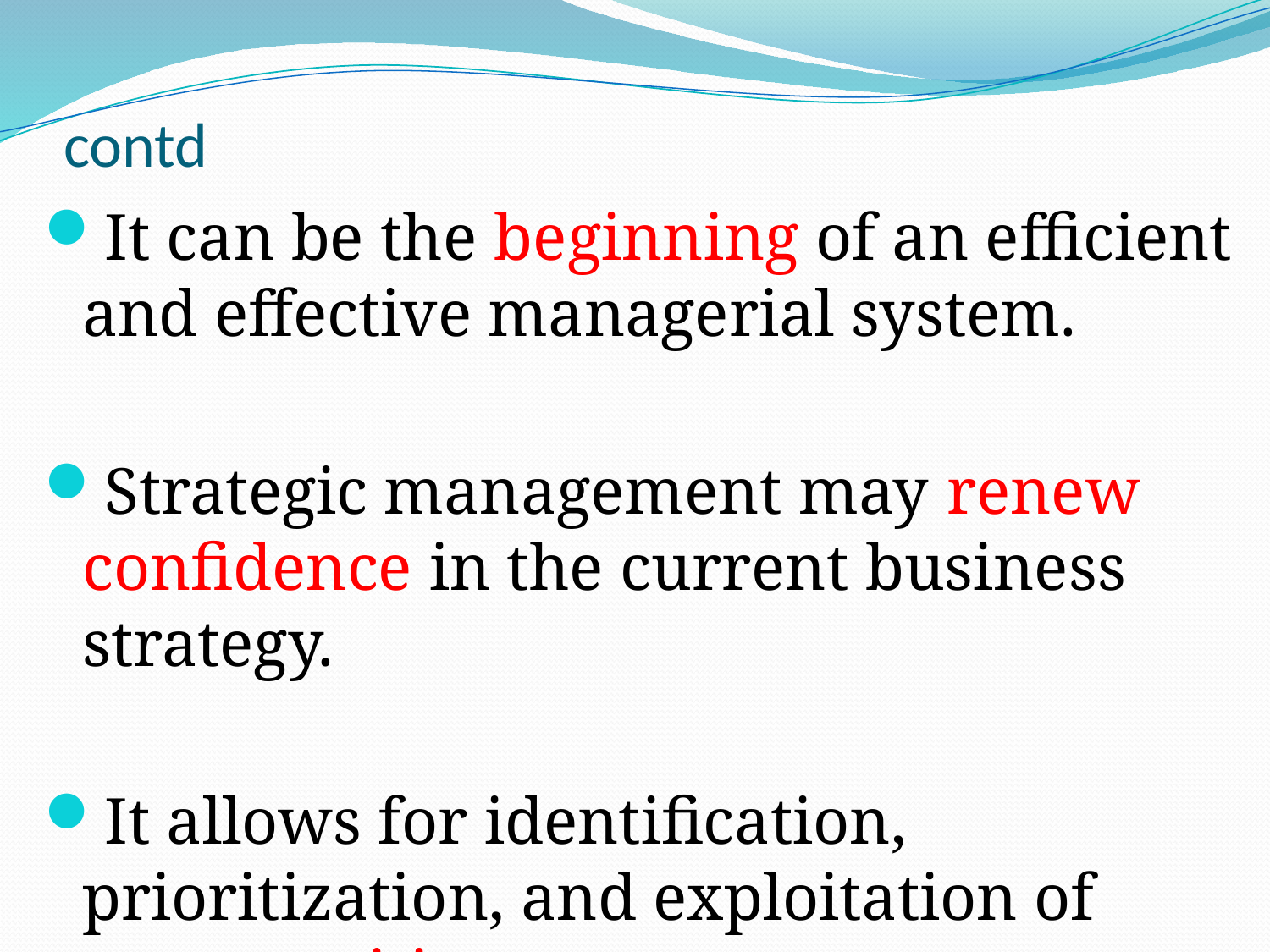

# contd
It can be the beginning of an efficient and effective managerial system.

Strategic management may renew confidence in the current business strategy.

It allows for identification, prioritization, and exploitation of opportunities.